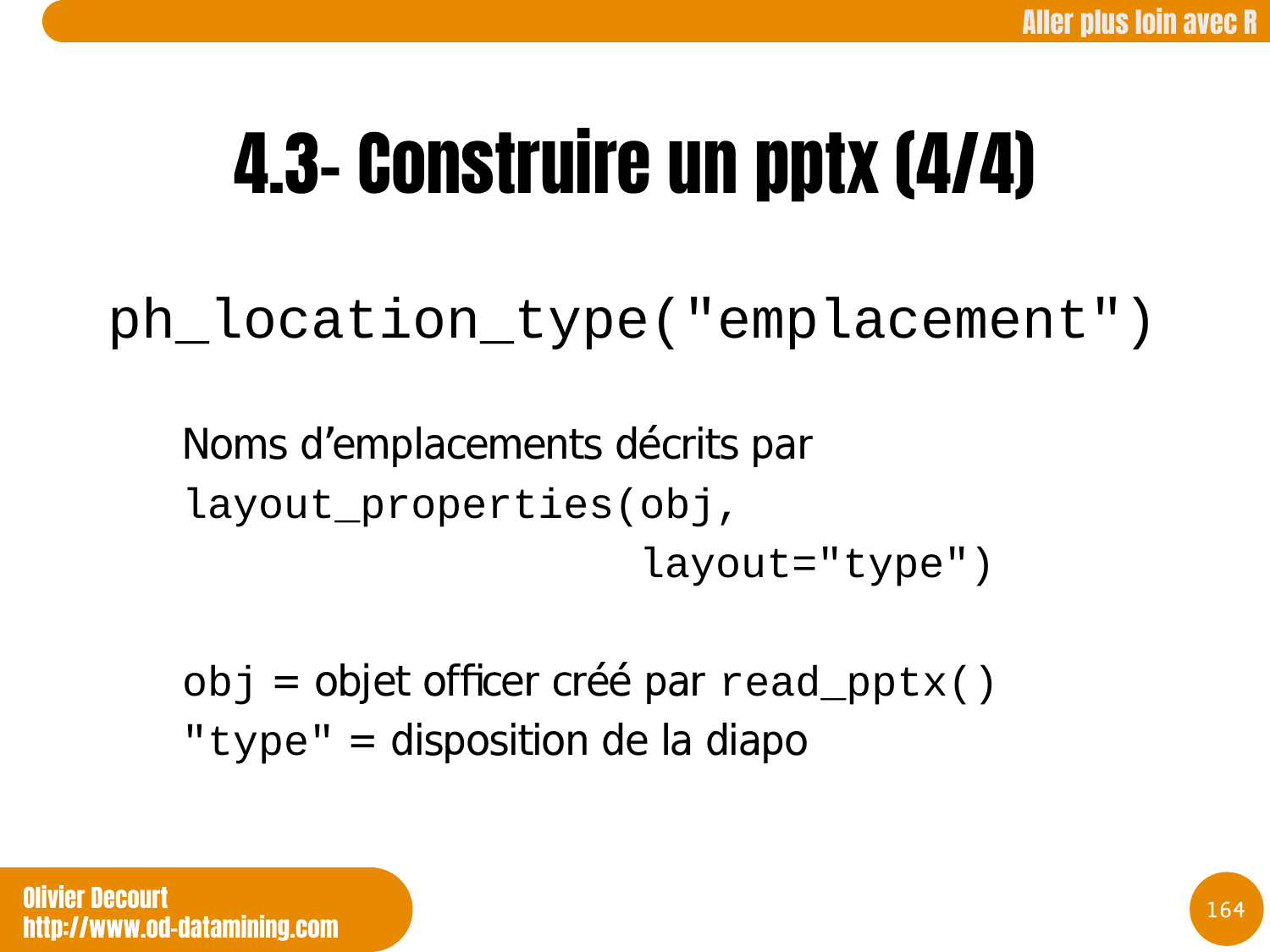

# 4.3- Construire un pptx (4/4)
ph_location_type("emplacement")

Noms d’emplacements décrits par
layout_properties(obj,
                  layout="type")

obj = objet officer créé par read_pptx()
"type" = disposition de la diapo